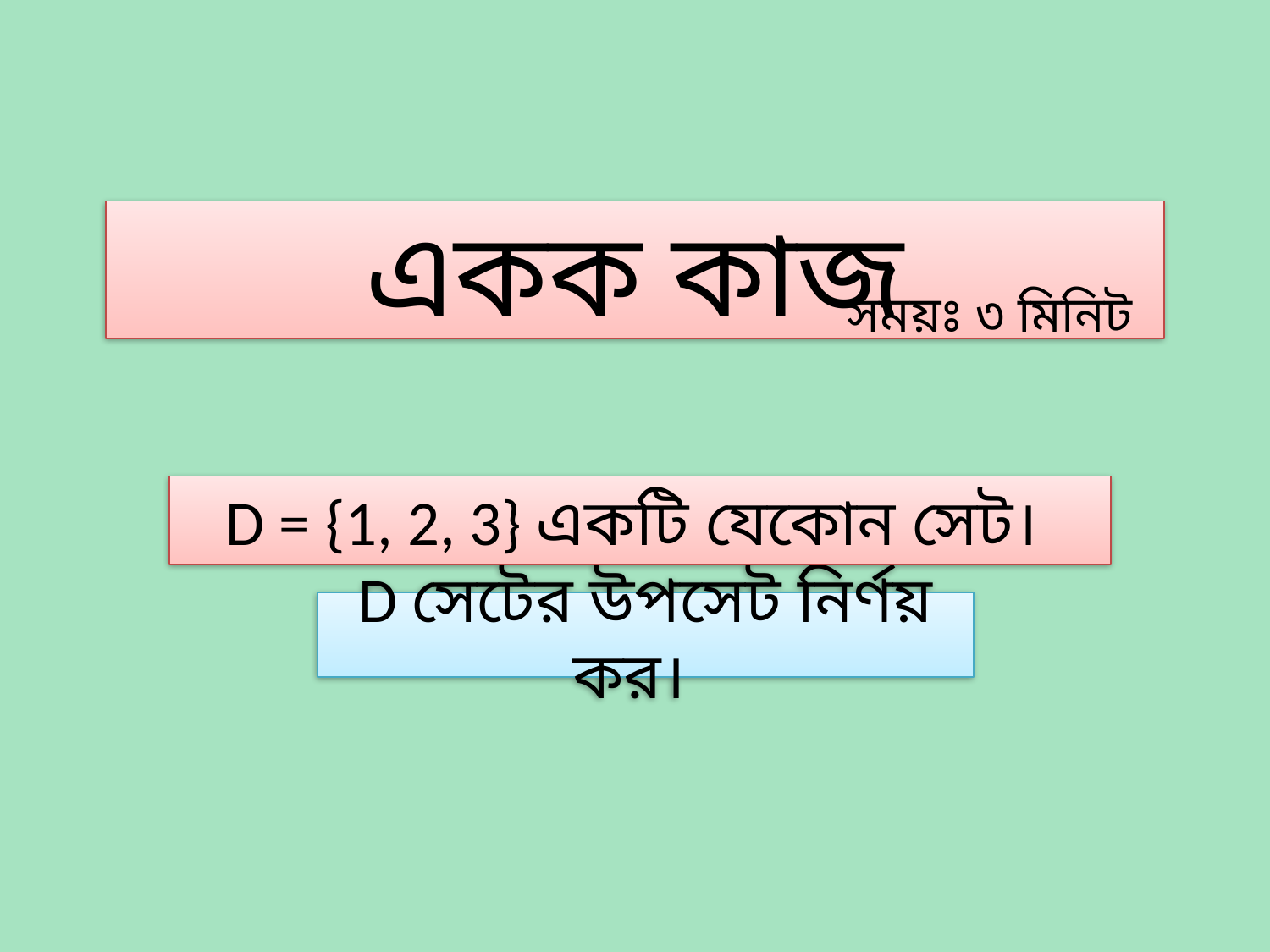

একক কাজ
সময়ঃ ৩ মিনিট
D = {1, 2, 3} একটি যেকোন সেট।
D সেটের উপসেট নির্ণয় কর।